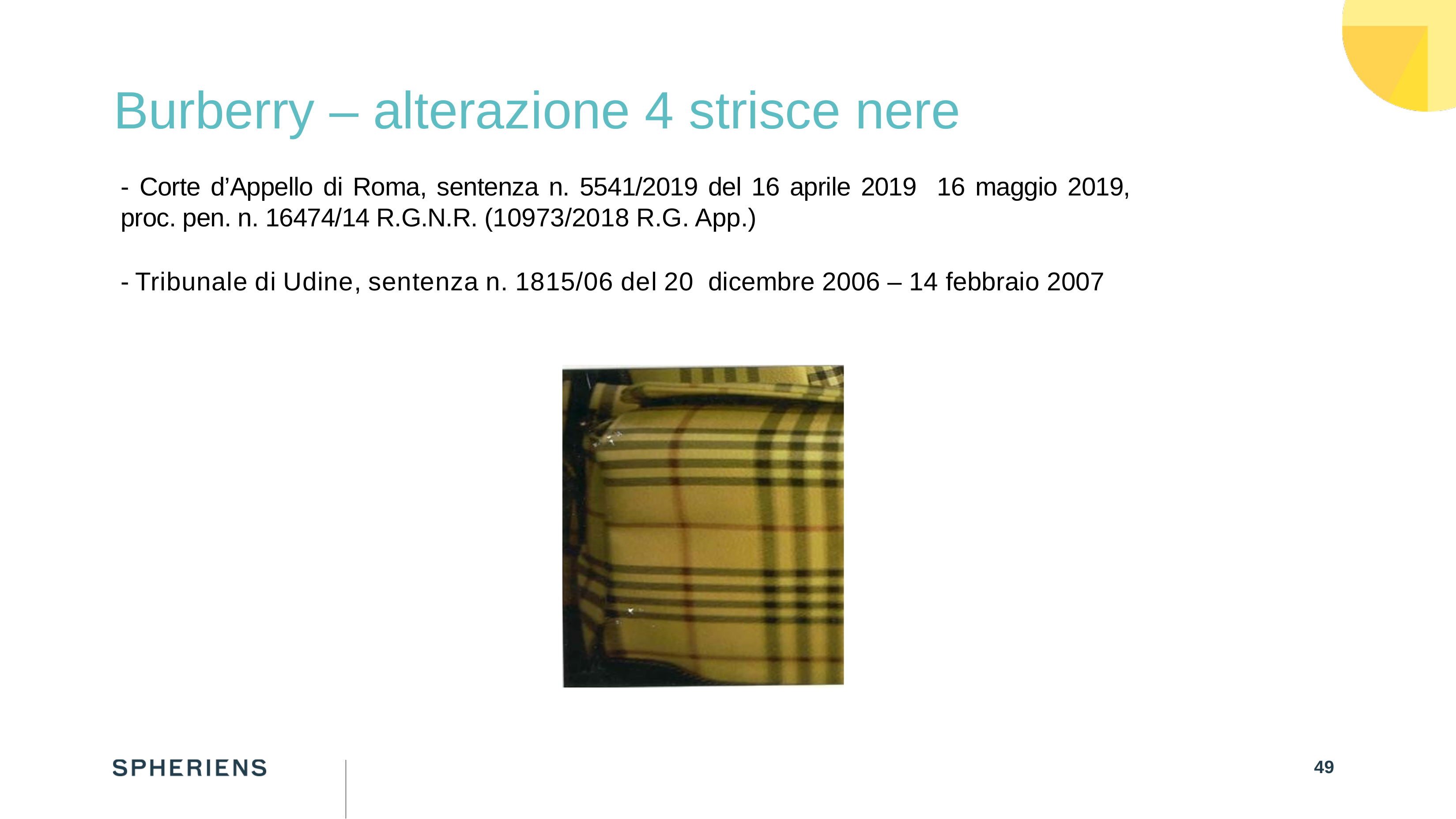

Burberry – alterazione 4 strisce nere
- Corte d’Appello di Roma, sentenza n. 5541/2019 del 16 aprile 2019  16 maggio 2019, proc. pen. n. 16474/14 R.G.N.R. (10973/2018 R.G. App.)

- Tribunale di Udine, sentenza n. 1815/06 del 20  dicembre 2006 – 14 febbraio 2007

49